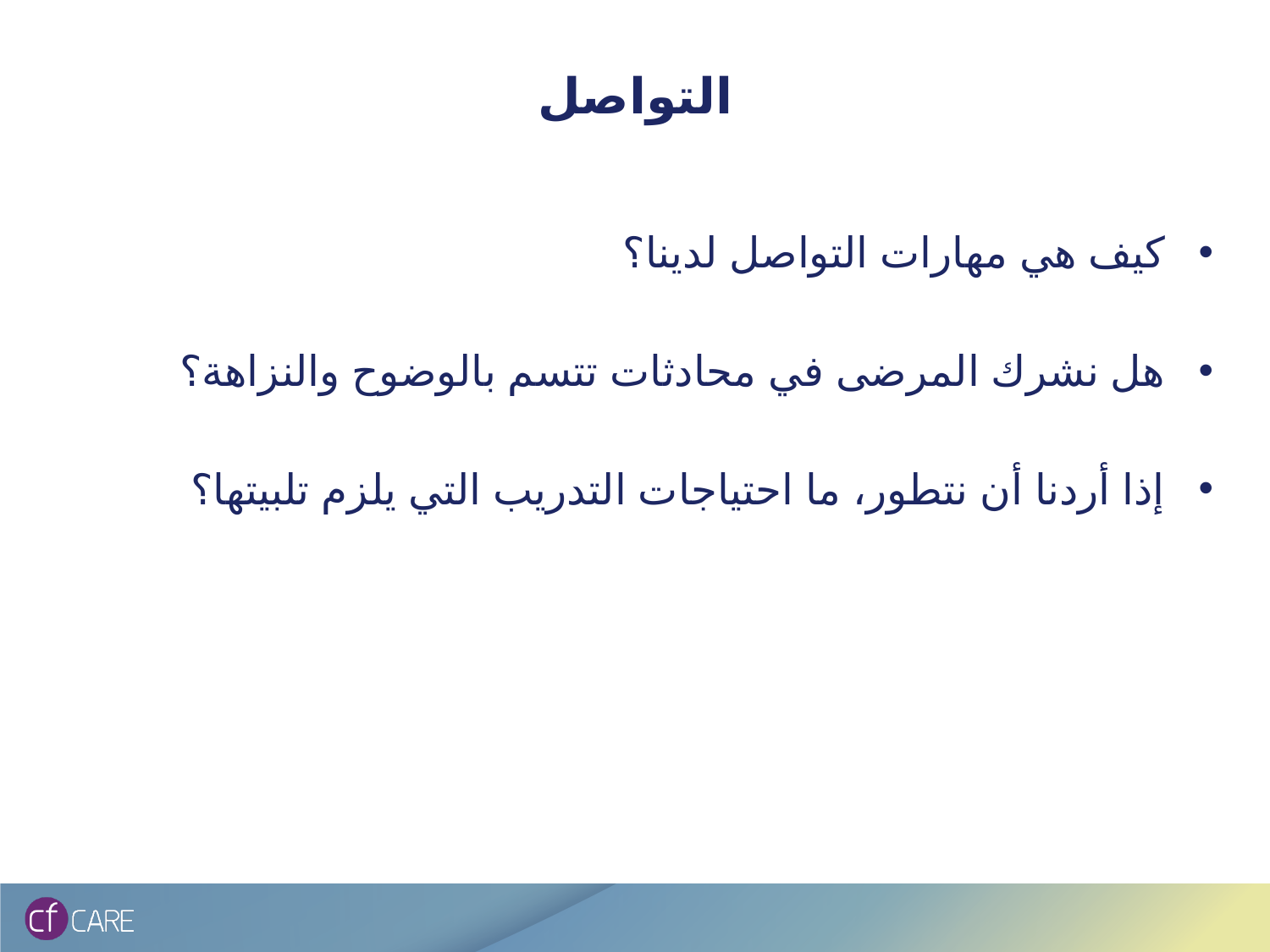

# التواصل
كيف هي مهارات التواصل لدينا؟

هل نشرك المرضى في محادثات تتسم بالوضوح والنزاهة؟

إذا أردنا أن نتطور، ما احتياجات التدريب التي يلزم تلبيتها؟